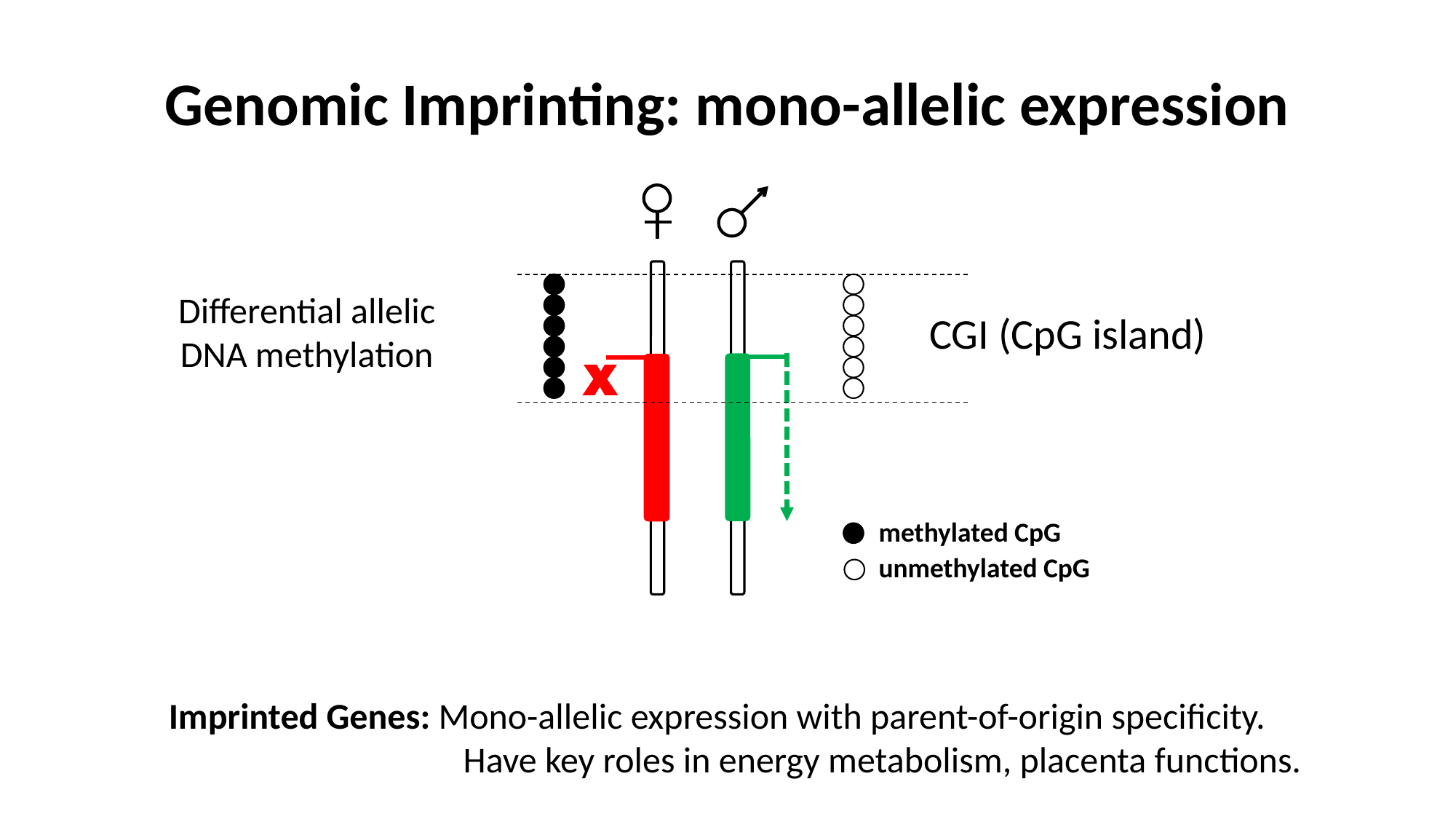

# Genomic Imprinting: mono-allelic expression

Differential allelic
DNA methylation
CGI (CpG island)
X

methylated CpG

unmethylated CpG

Imprinted Genes: Mono-allelic expression with parent-of-origin specificity.      	                     Have key roles in energy metabolism, placenta functions.